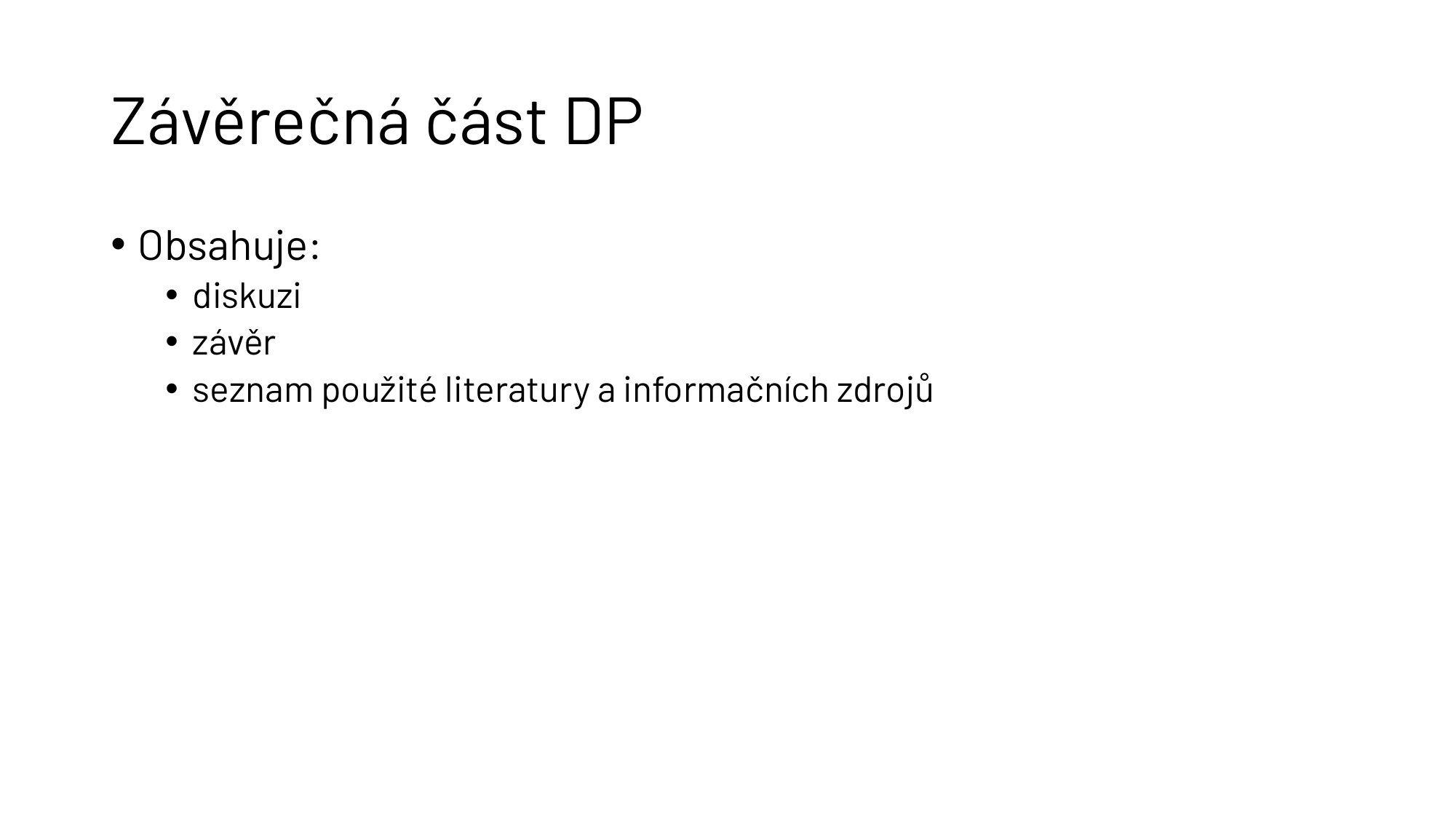

# Závěrečná část DP
Obsahuje:
diskuzi
závěr
seznam použité literatury a informačních zdrojů